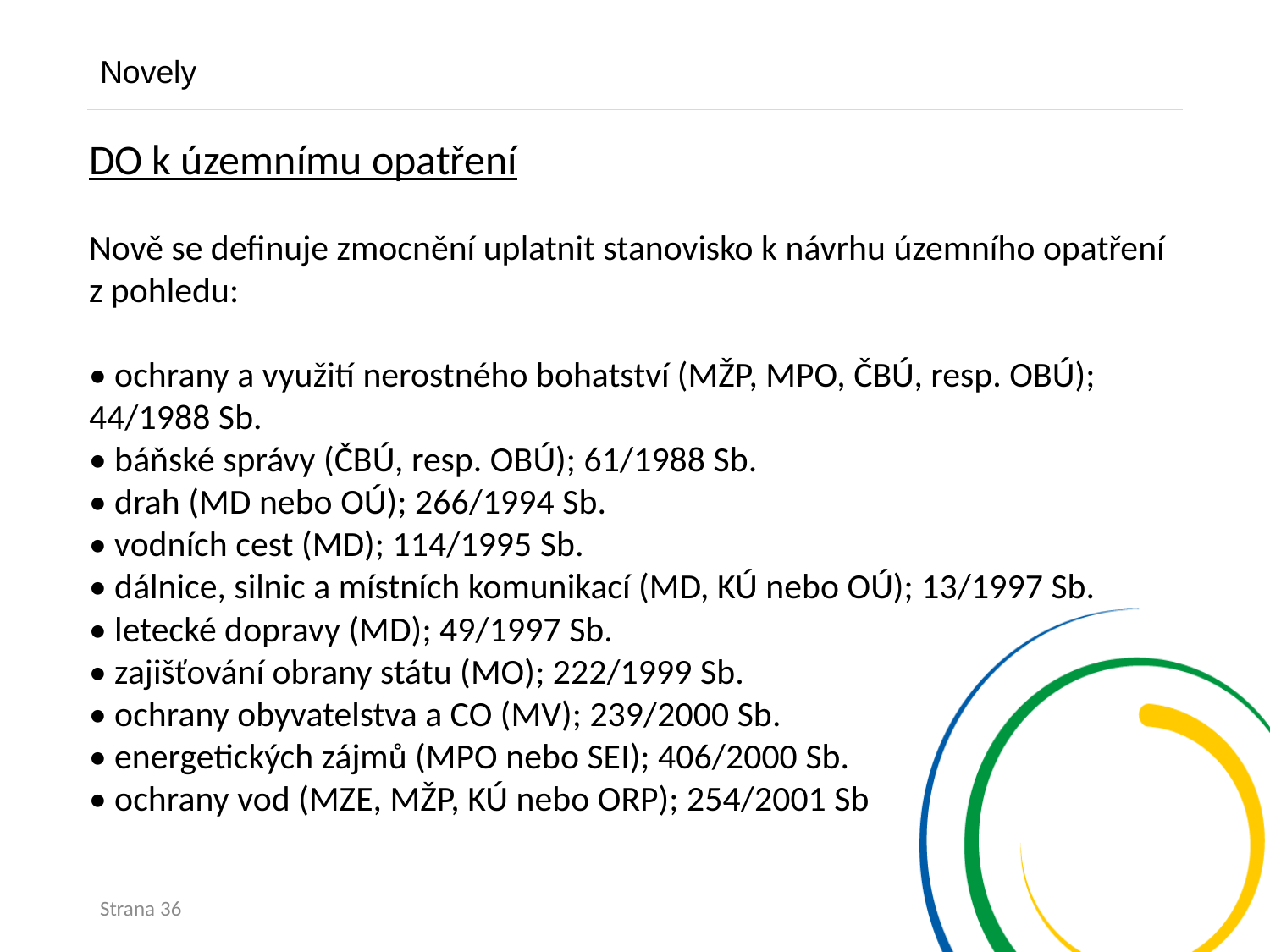

Novely
DO k územnímu opatření

Nově se definuje zmocnění uplatnit stanovisko k návrhu územního opatření z pohledu:

• ochrany a využití nerostného bohatství (MŽP, MPO, ČBÚ, resp. OBÚ); 44/1988 Sb.
• báňské správy (ČBÚ, resp. OBÚ); 61/1988 Sb.
• drah (MD nebo OÚ); 266/1994 Sb.
• vodních cest (MD); 114/1995 Sb.
• dálnice, silnic a místních komunikací (MD, KÚ nebo OÚ); 13/1997 Sb.
• letecké dopravy (MD); 49/1997 Sb.
• zajišťování obrany státu (MO); 222/1999 Sb.
• ochrany obyvatelstva a CO (MV); 239/2000 Sb.
• energetických zájmů (MPO nebo SEI); 406/2000 Sb.
• ochrany vod (MZE, MŽP, KÚ nebo ORP); 254/2001 Sb
Strana 36